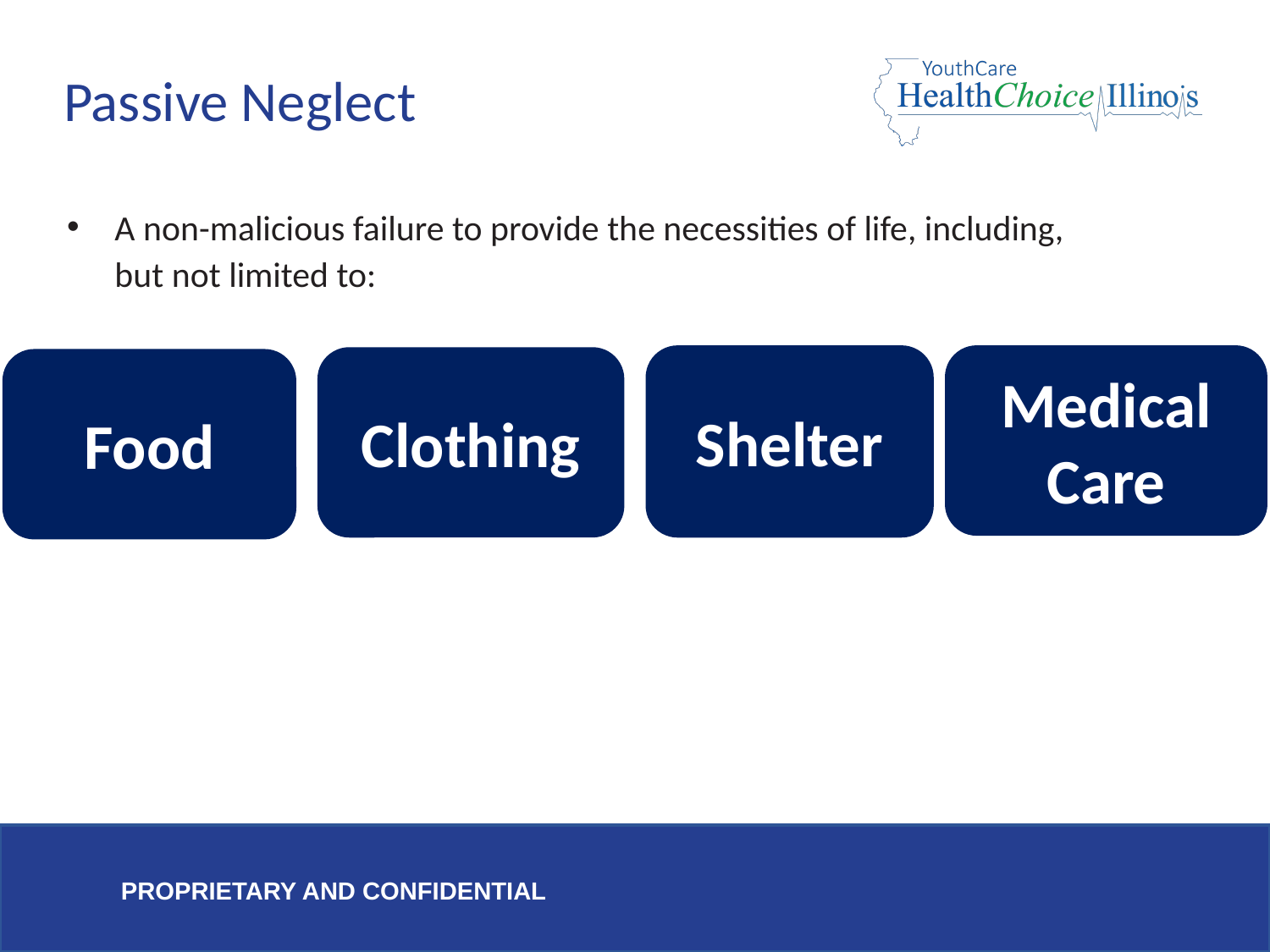

# Passive Neglect
A non-malicious failure to provide the necessities of life, including, but not limited to:

Shelter
Medical Care
Clothing
Food